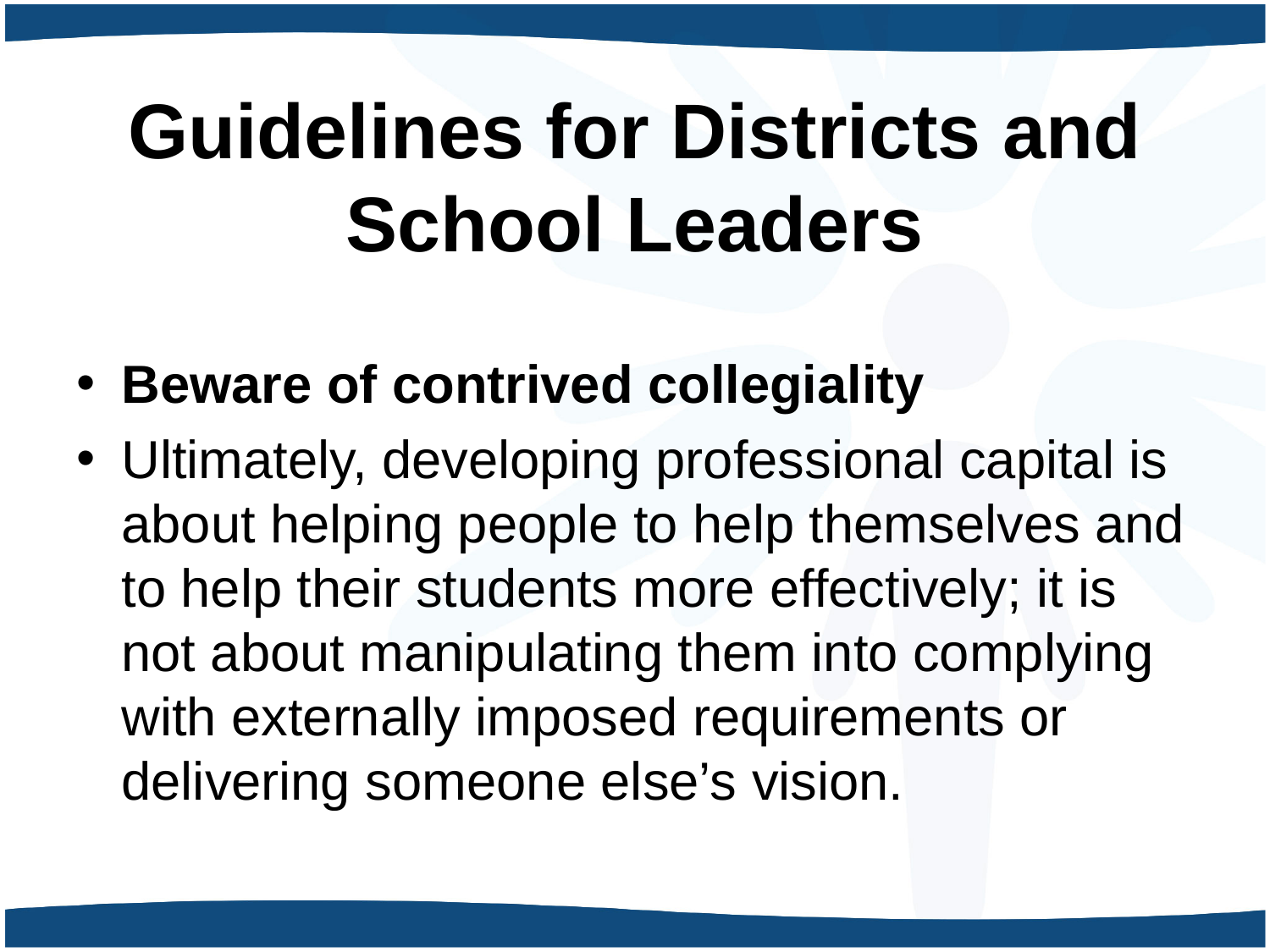

# Guidelines for Districts and School Leaders
Beware of contrived collegiality
Ultimately, developing professional capital is about helping people to help themselves and to help their students more effectively; it is not about manipulating them into complying with externally imposed requirements or delivering someone else’s vision.